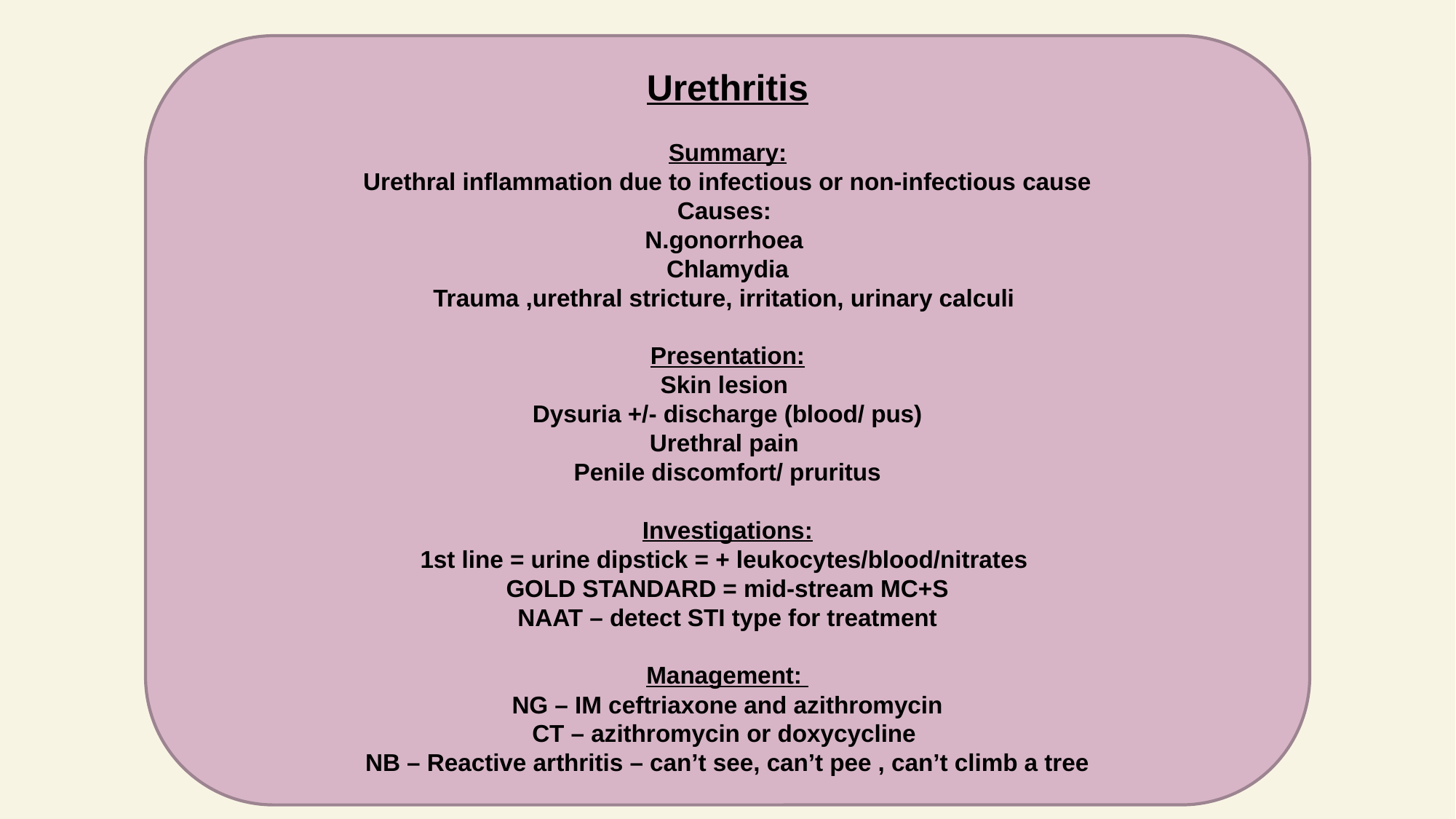

Urethritis

Summary:
Urethral inflammation due to infectious or non-infectious cause
Causes:
N.gonorrhoea
Chlamydia
Trauma ,urethral stricture, irritation, urinary calculi

Presentation:
Skin lesion
Dysuria +/- discharge (blood/ pus)
Urethral pain
Penile discomfort/ pruritus

Investigations:
1st line = urine dipstick = + leukocytes/blood/nitrates
GOLD STANDARD = mid-stream MC+S
NAAT – detect STI type for treatment

Management:
NG – IM ceftriaxone and azithromycin
CT – azithromycin or doxycycline
NB – Reactive arthritis – can’t see, can’t pee , can’t climb a tree